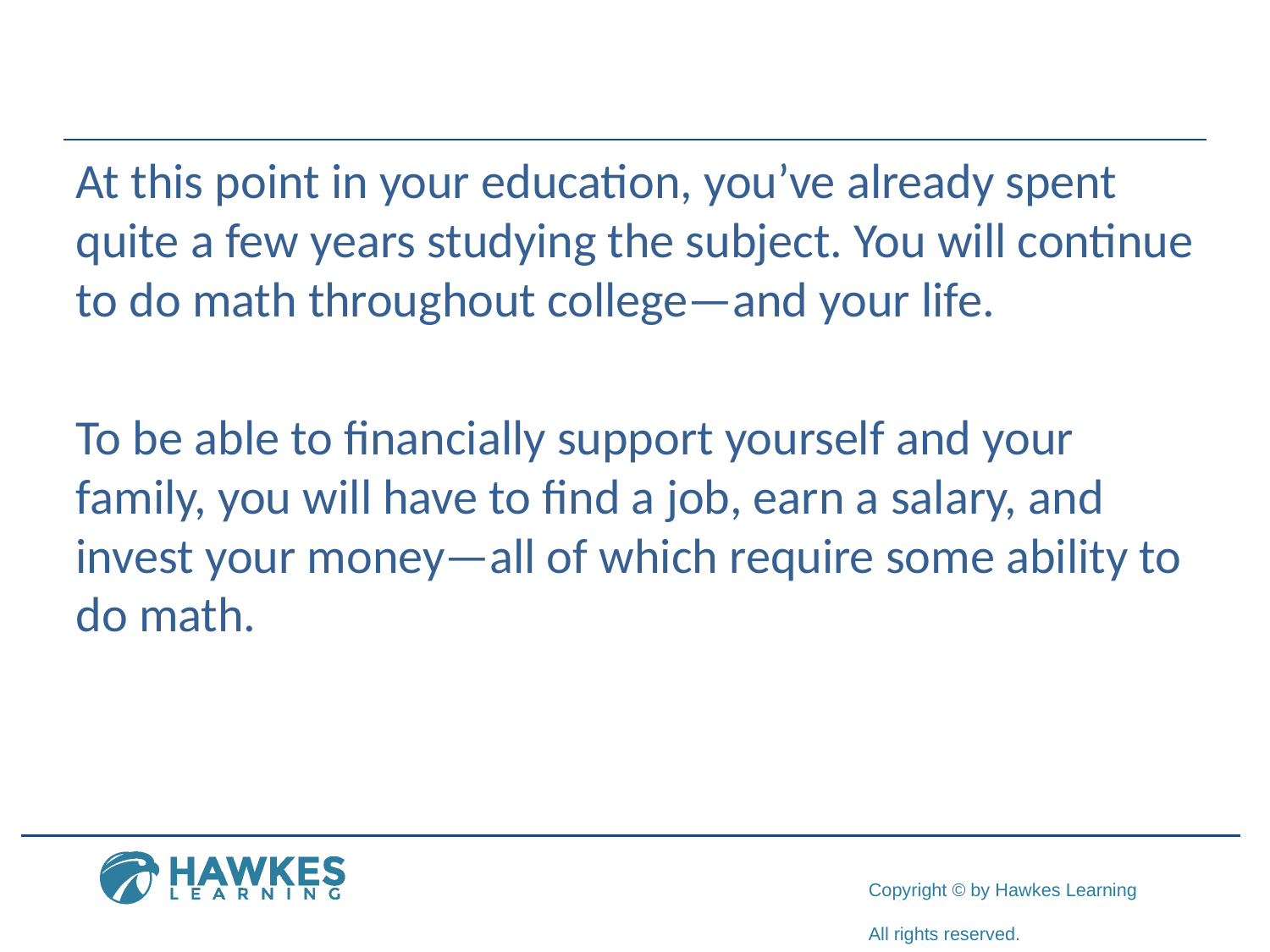

At this point in your education, you’ve already spent quite a few years studying the subject. You will continue to do math throughout college—and your life.

To be able to financially support yourself and your family, you will have to find a job, earn a salary, and invest your money—all of which require some ability to do math.